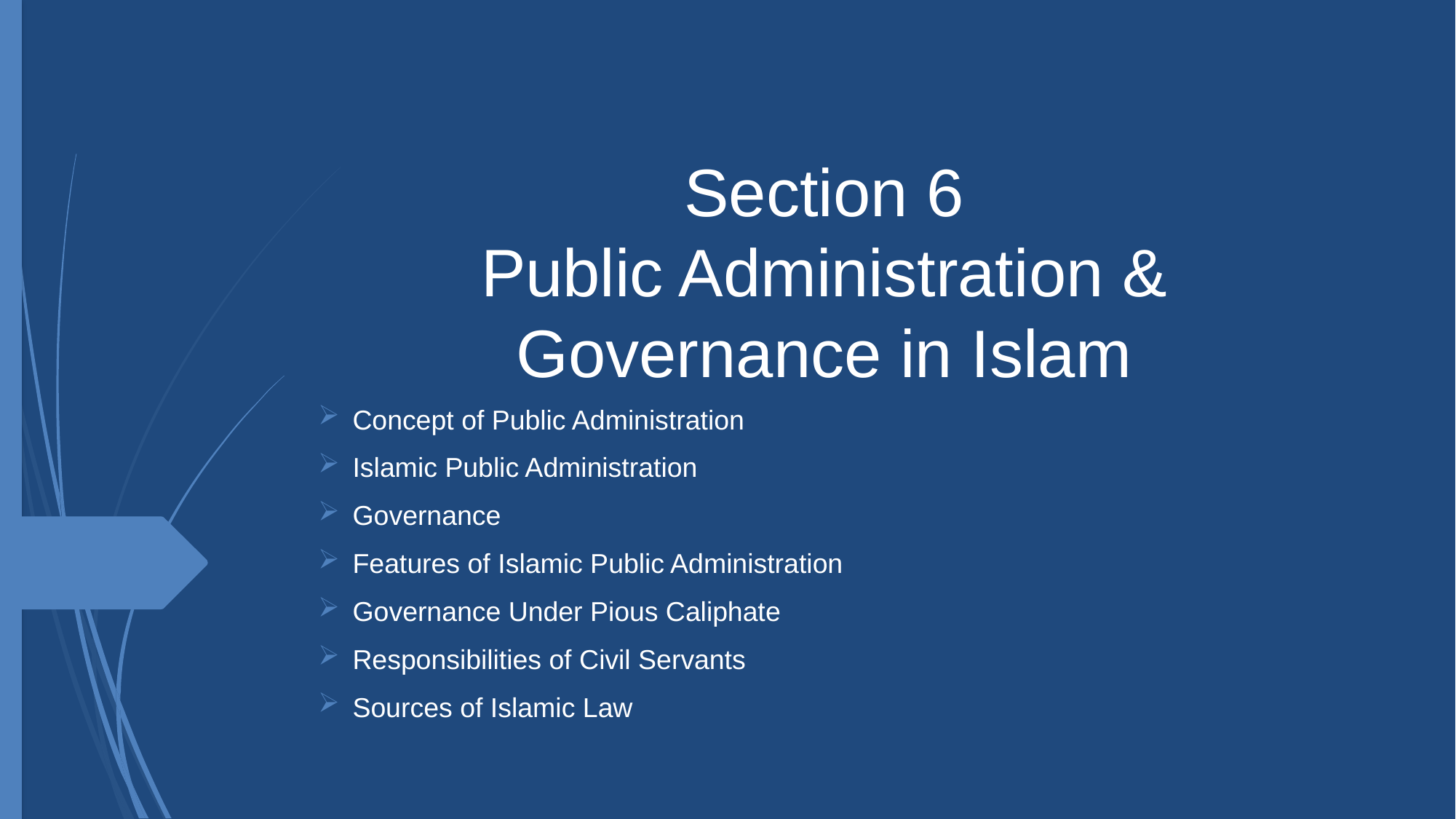

Section 6
Public Administration & Governance in Islam

Concept of Public Administration
Islamic Public Administration
Governance
Features of Islamic Public Administration
Governance Under Pious Caliphate
Responsibilities of Civil Servants
Sources of Islamic Law